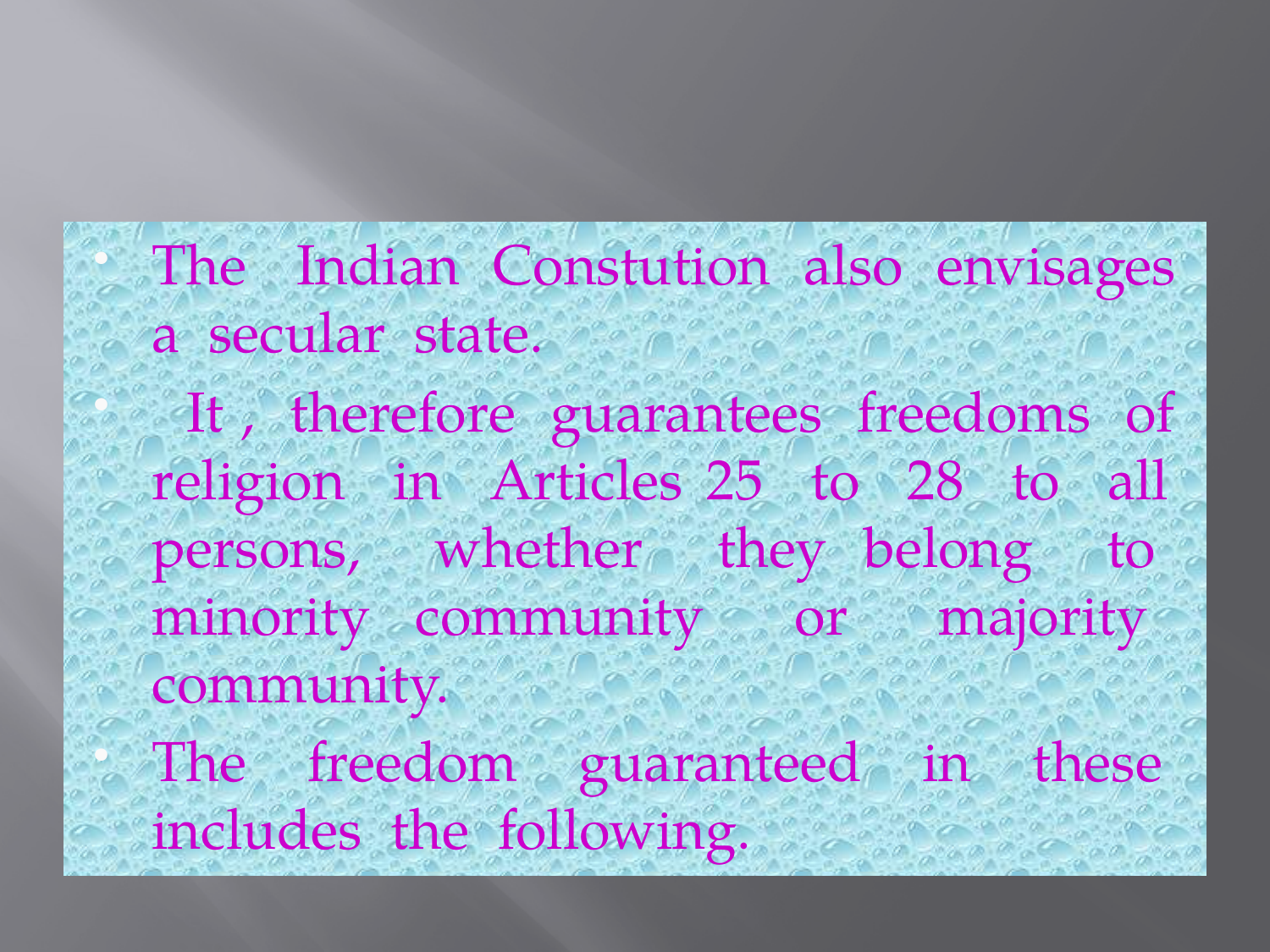

#
The   Indian  Constution  also  envisages  a  secular  state.
  It ,  therefore  guarantees  freedoms  of  religion  in  Articles 25  to  28  to  all  persons,  whether  they belong  to  minority community  or  majority  community.
The  freedom  guaranteed  in  these  includes  the  following.